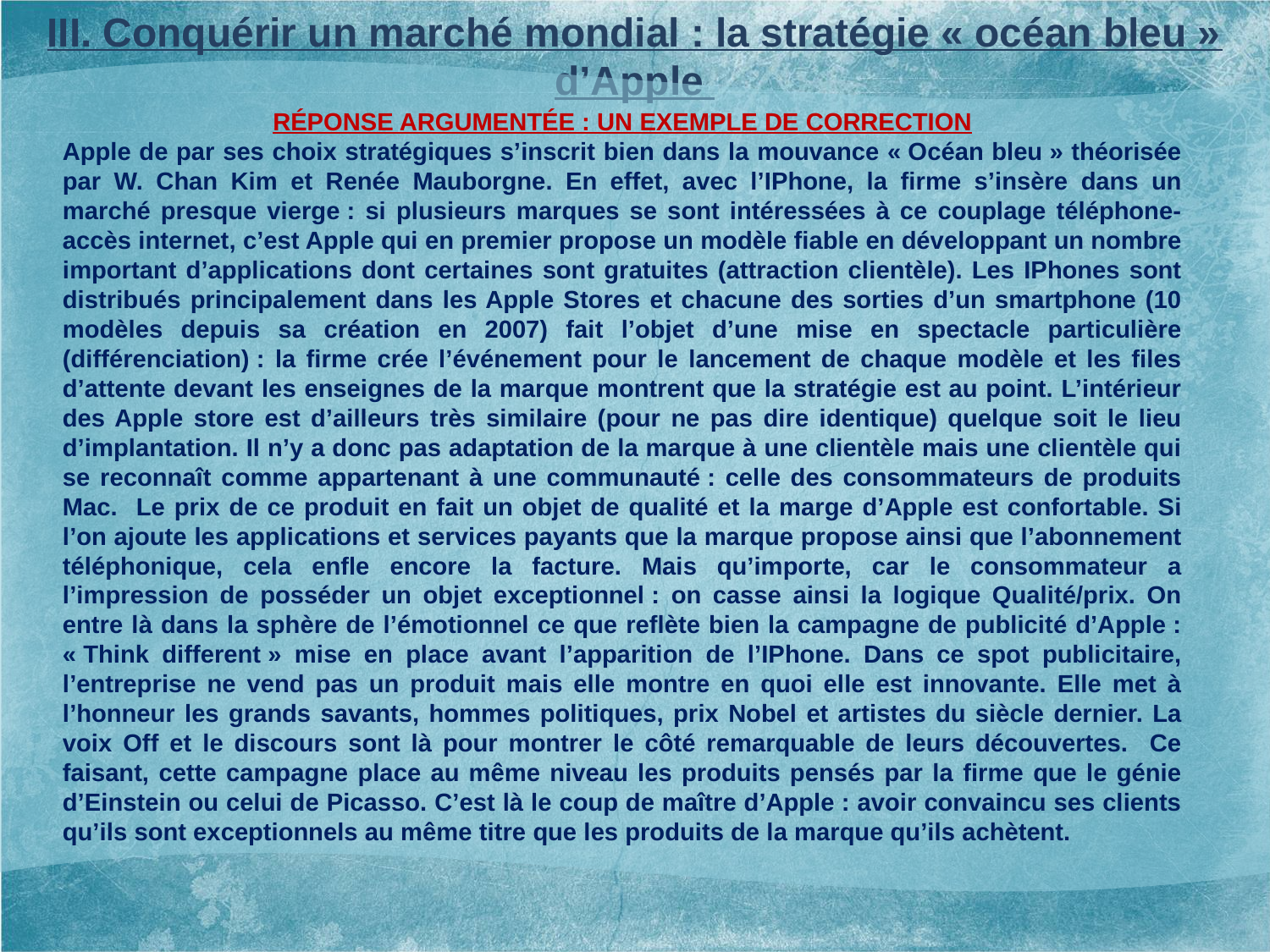

III. Conquérir un marché mondial : la stratégie « océan bleu » d’Apple
Réponse argumentée : un exemple de correction
Apple de par ses choix stratégiques s’inscrit bien dans la mouvance « Océan bleu » théorisée par W. Chan Kim et Renée Mauborgne. En effet, avec l’IPhone, la firme s’insère dans un marché presque vierge : si plusieurs marques se sont intéressées à ce couplage téléphone-accès internet, c’est Apple qui en premier propose un modèle fiable en développant un nombre important d’applications dont certaines sont gratuites (attraction clientèle). Les IPhones sont distribués principalement dans les Apple Stores et chacune des sorties d’un smartphone (10 modèles depuis sa création en 2007) fait l’objet d’une mise en spectacle particulière (différenciation) : la firme crée l’événement pour le lancement de chaque modèle et les files d’attente devant les enseignes de la marque montrent que la stratégie est au point. L’intérieur des Apple store est d’ailleurs très similaire (pour ne pas dire identique) quelque soit le lieu d’implantation. Il n’y a donc pas adaptation de la marque à une clientèle mais une clientèle qui se reconnaît comme appartenant à une communauté : celle des consommateurs de produits Mac.  Le prix de ce produit en fait un objet de qualité et la marge d’Apple est confortable. Si l’on ajoute les applications et services payants que la marque propose ainsi que l’abonnement téléphonique, cela enfle encore la facture. Mais qu’importe, car le consommateur a l’impression de posséder un objet exceptionnel : on casse ainsi la logique Qualité/prix. On entre là dans la sphère de l’émotionnel ce que reflète bien la campagne de publicité d’Apple : « Think different » mise en place avant l’apparition de l’IPhone. Dans ce spot publicitaire, l’entreprise ne vend pas un produit mais elle montre en quoi elle est innovante. Elle met à l’honneur les grands savants, hommes politiques, prix Nobel et artistes du siècle dernier. La voix Off et le discours sont là pour montrer le côté remarquable de leurs découvertes.  Ce faisant, cette campagne place au même niveau les produits pensés par la firme que le génie d’Einstein ou celui de Picasso. C’est là le coup de maître d’Apple : avoir convaincu ses clients qu’ils sont exceptionnels au même titre que les produits de la marque qu’ils achètent.